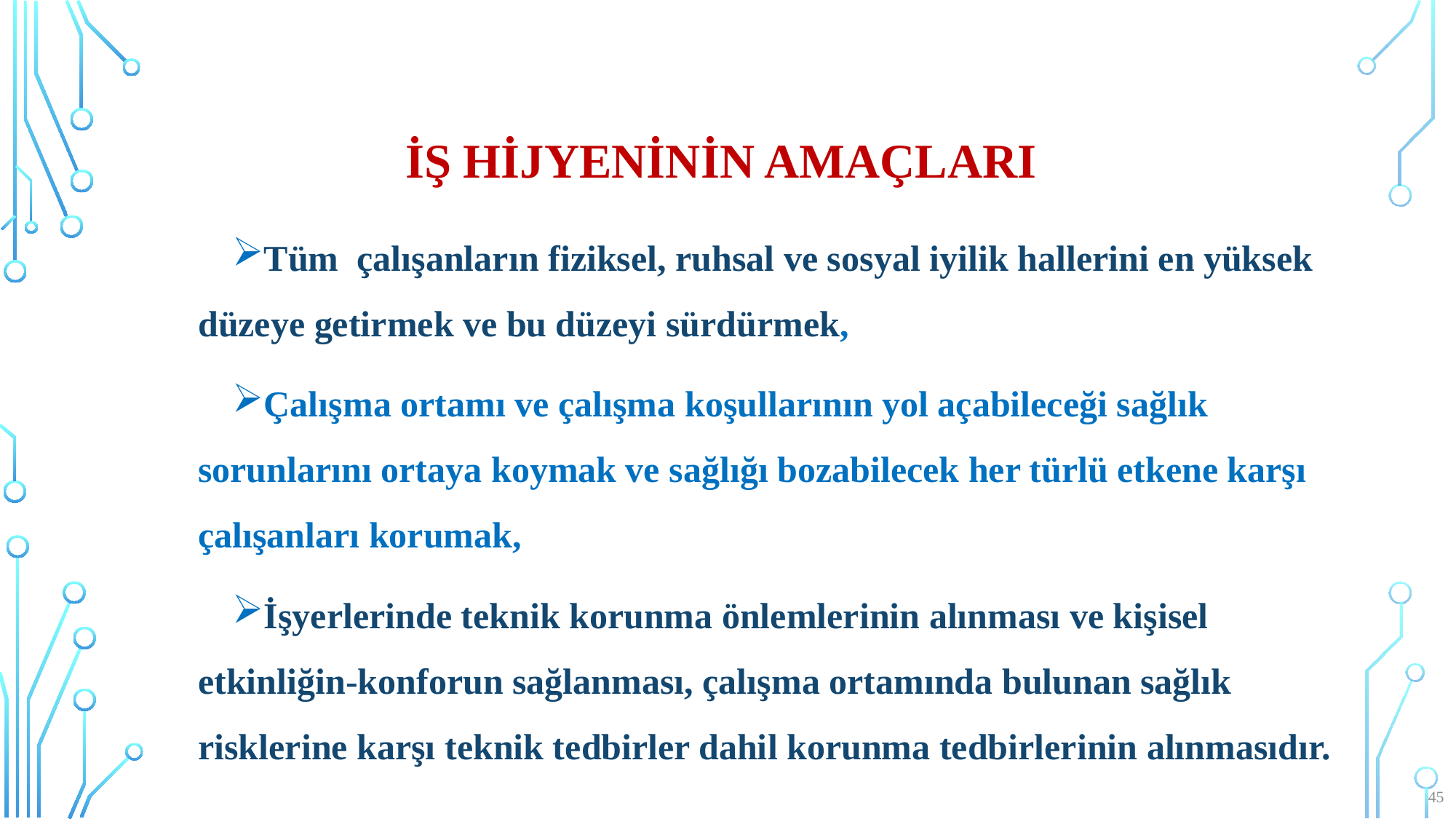

# İş hijyeninin amaçları
Tüm  çalışanların fiziksel, ruhsal ve sosyal iyilik hallerini en yüksek düzeye getirmek ve bu düzeyi sürdürmek,
Çalışma ortamı ve çalışma koşullarının yol açabileceği sağlık sorunlarını ortaya koymak ve sağlığı bozabilecek her türlü etkene karşı çalışanları korumak,
İşyerlerinde teknik korunma önlemlerinin alınması ve kişisel etkinliğin-konforun sağlanması, çalışma ortamında bulunan sağlık risklerine karşı teknik tedbirler dahil korunma tedbirlerinin alınmasıdır.
45